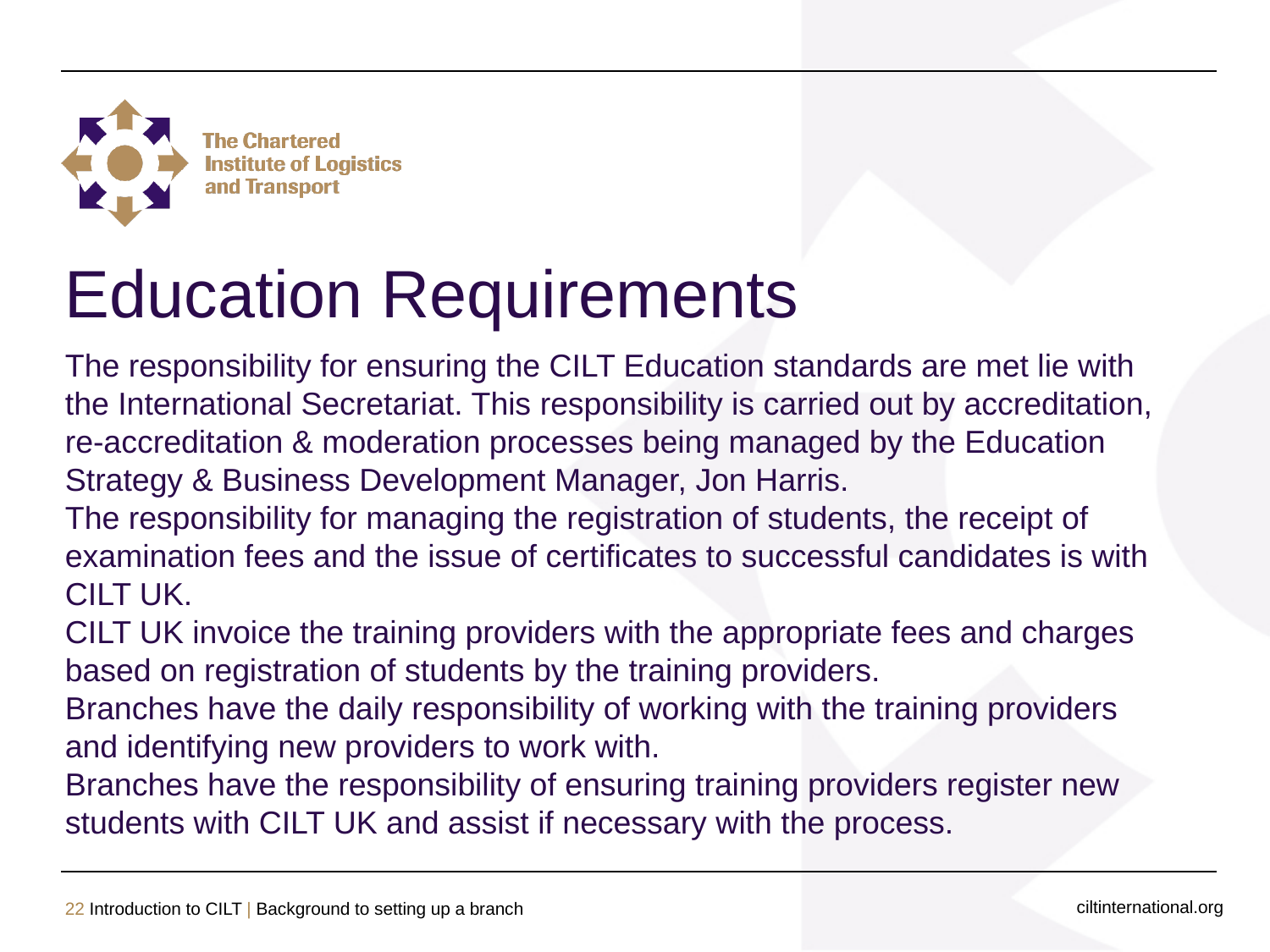

# Education Requirements
The responsibility for ensuring the CILT Education standards are met lie with the International Secretariat. This responsibility is carried out by accreditation, re-accreditation & moderation processes being managed by the Education Strategy & Business Development Manager, Jon Harris.
The responsibility for managing the registration of students, the receipt of examination fees and the issue of certificates to successful candidates is with CILT UK.
CILT UK invoice the training providers with the appropriate fees and charges based on registration of students by the training providers.
Branches have the daily responsibility of working with the training providers and identifying new providers to work with.
Branches have the responsibility of ensuring training providers register new students with CILT UK and assist if necessary with the process.